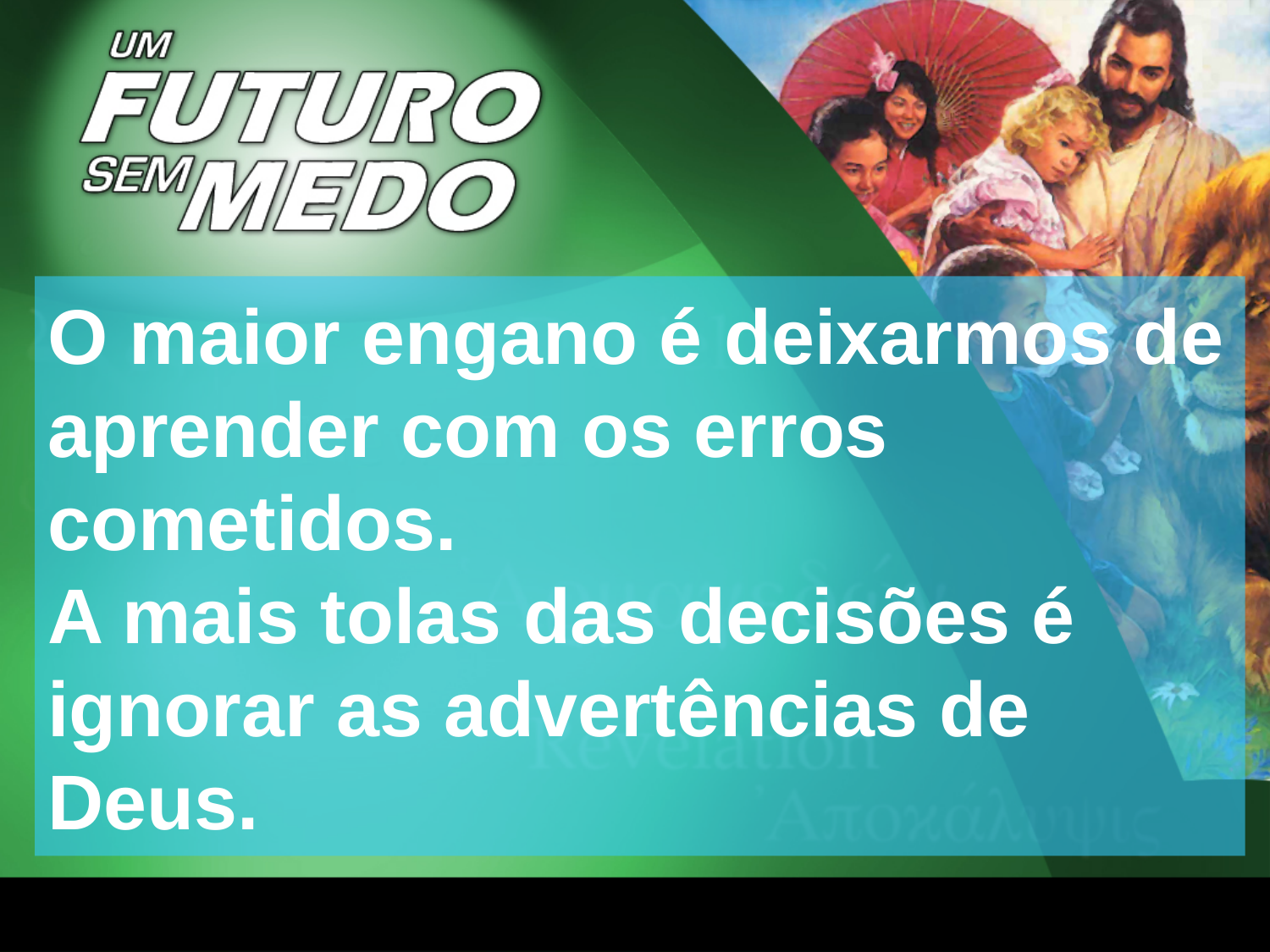

# O maior engano é deixarmos de aprender com os erros cometidos. A mais tolas das decisões é ignorar as advertências de Deus.